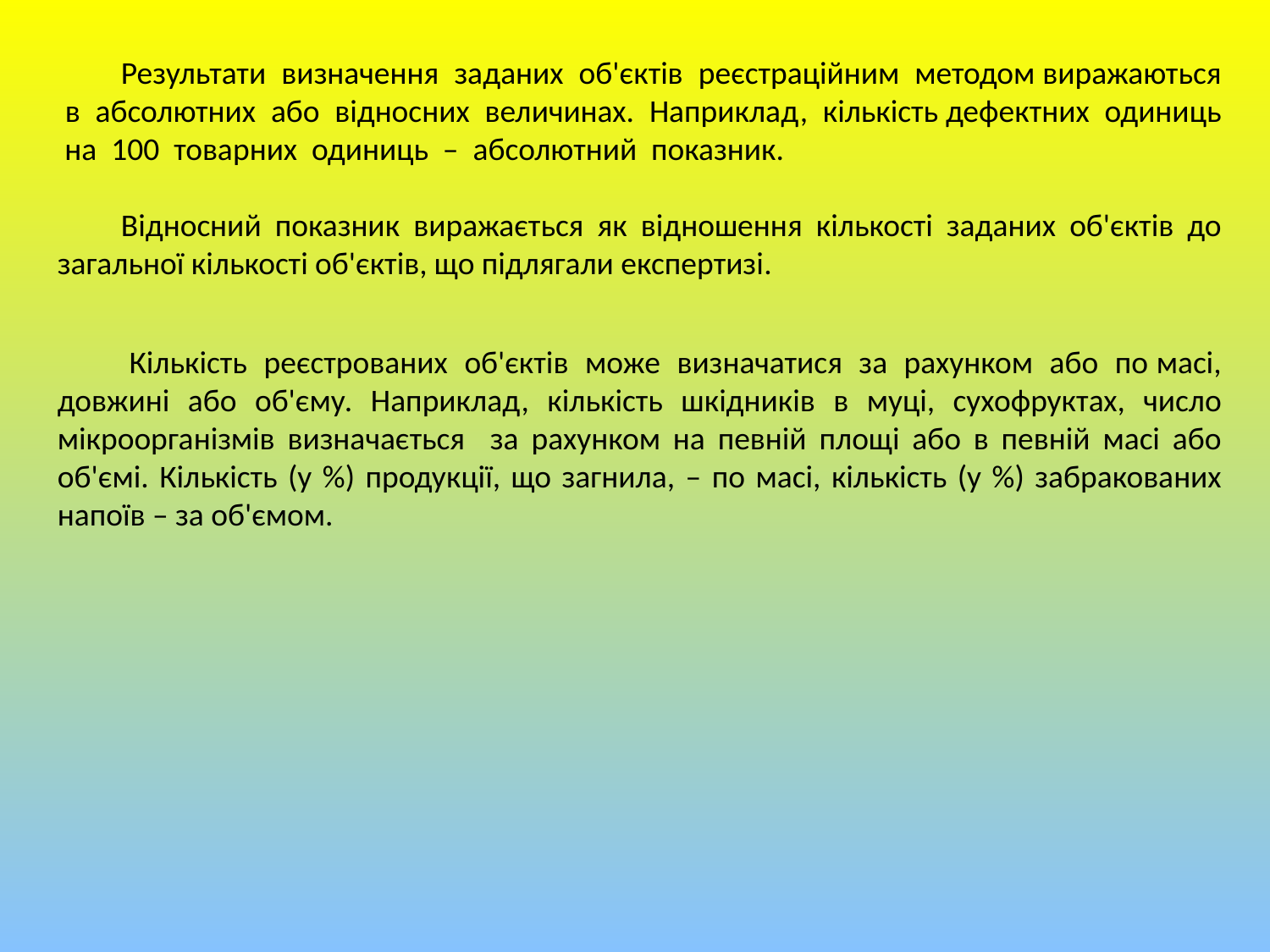

Результати  визначення  заданих  об'єктів  реєстраційним  методом виражаються  в  абсолютних  або  відносних  величинах.  Наприклад,  кількість дефектних  одиниць  на  100  товарних  одиниць  –  абсолютний  показник.

Відносний показник виражається як відношення кількості заданих об'єктів до загальної кількості об'єктів, що підлягали експертизі.
 Кількість  реєстрованих  об'єктів  може  визначатися  за  рахунком  або  по масі, довжині або об'єму. Наприклад, кількість шкідників в муці, сухофруктах, число мікроорганізмів визначається  за рахунком на певній площі або в певній масі або об'ємі. Кількість (у %) продукції, що загнила, – по масі, кількість (у %) забракованих напоїв – за об'ємом.